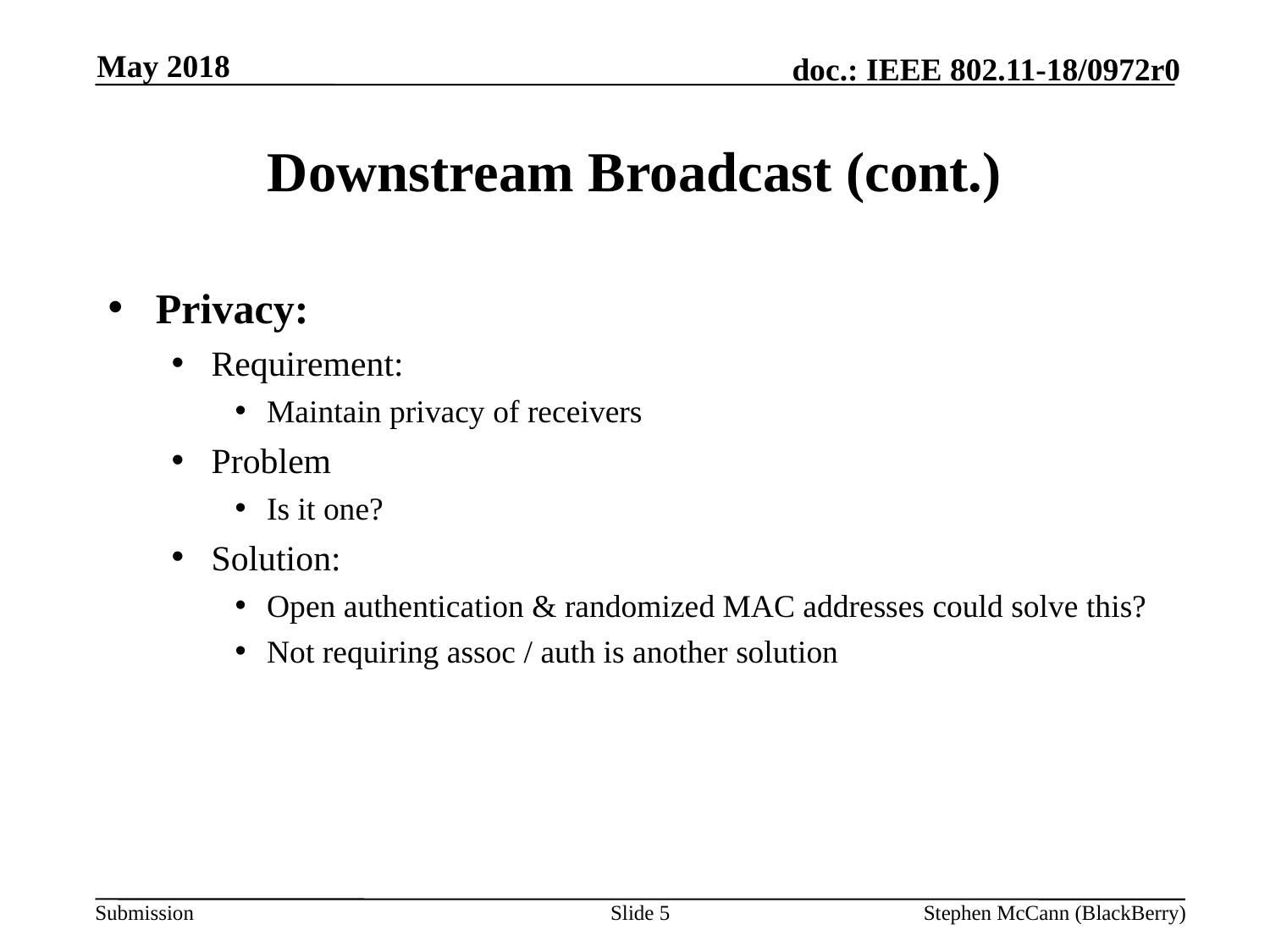

May 2018
# Downstream Broadcast (cont.)
Privacy:
Requirement:
Maintain privacy of receivers
Problem
Is it one?
Solution:
Open authentication & randomized MAC addresses could solve this?
Not requiring assoc / auth is another solution
Slide 5
Stephen McCann (BlackBerry)